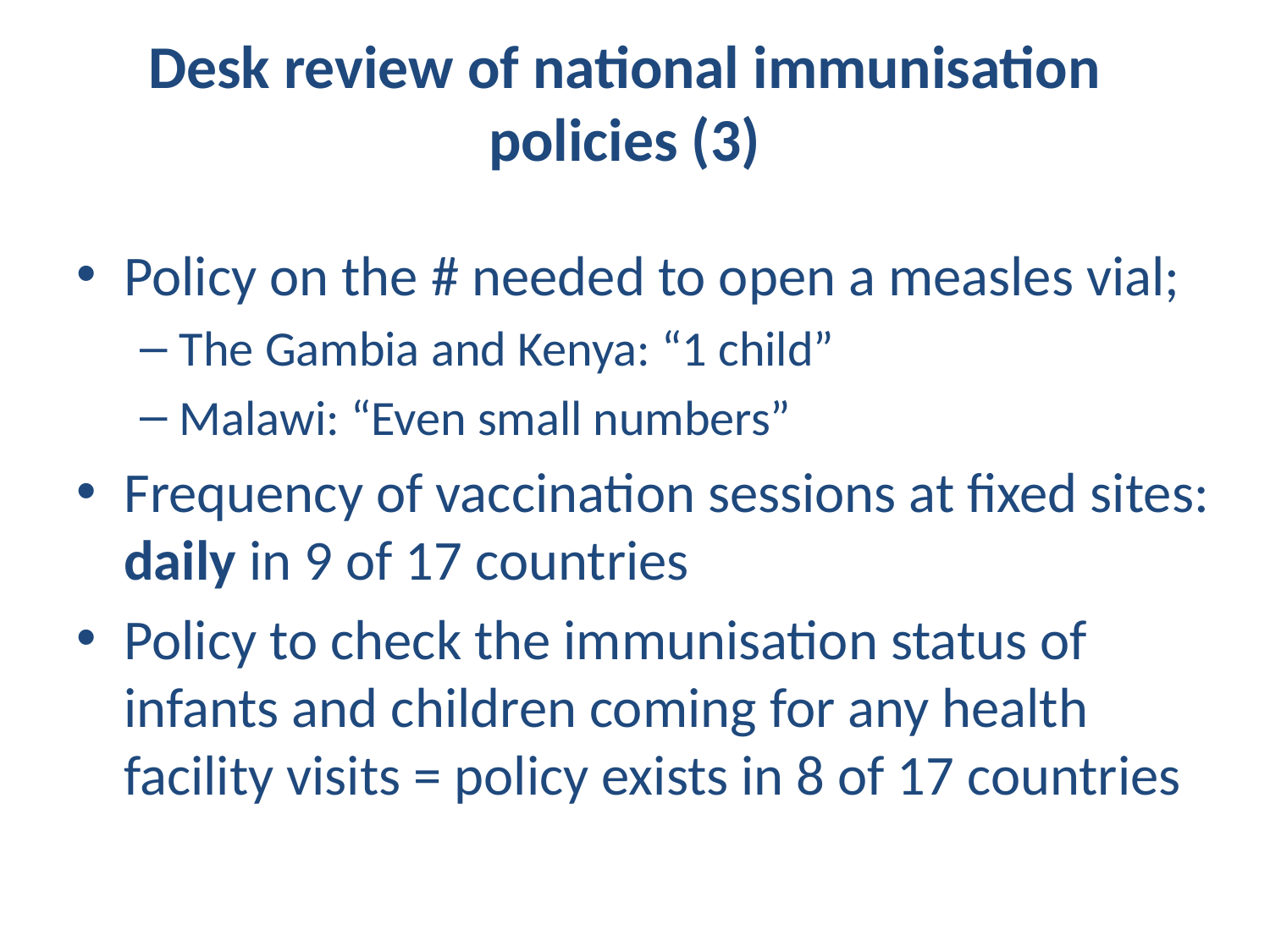

# Desk review of national immunisation policies (3)
Policy on the # needed to open a measles vial;
The Gambia and Kenya: “1 child”
Malawi: “Even small numbers”
Frequency of vaccination sessions at fixed sites: daily in 9 of 17 countries
Policy to check the immunisation status of infants and children coming for any health facility visits = policy exists in 8 of 17 countries